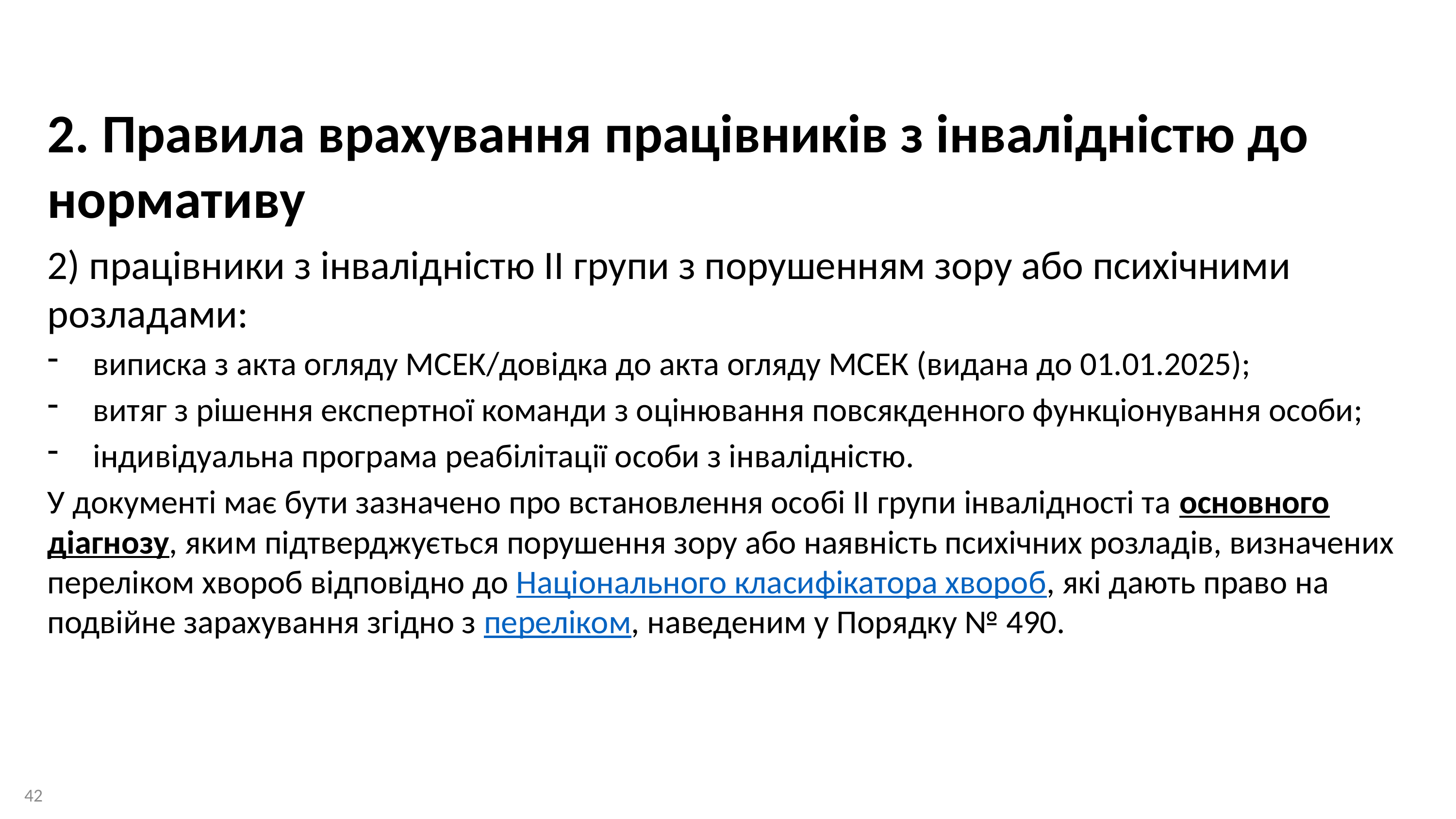

2. Правила врахування працівників з інвалідністю до нормативу
2) працівники з інвалідністю ІІ групи з порушенням зору або психічними розладами:
виписка з акта огляду МСЕК/довідка до акта огляду МСЕК (видана до 01.01.2025);
витяг з рішення експертної команди з оцінювання повсякденного функціонування особи;
індивідуальна програма реабілітації особи з інвалідністю.
У документі має бути зазначено про встановлення особі ІІ групи інвалідності та основного діагнозу, яким підтверджується порушення зору або наявність психічних розладів, визначених переліком хвороб відповідно до Національного класифікатора хвороб, які дають право на подвійне зарахування згідно з переліком, наведеним у Порядку № 490.
42